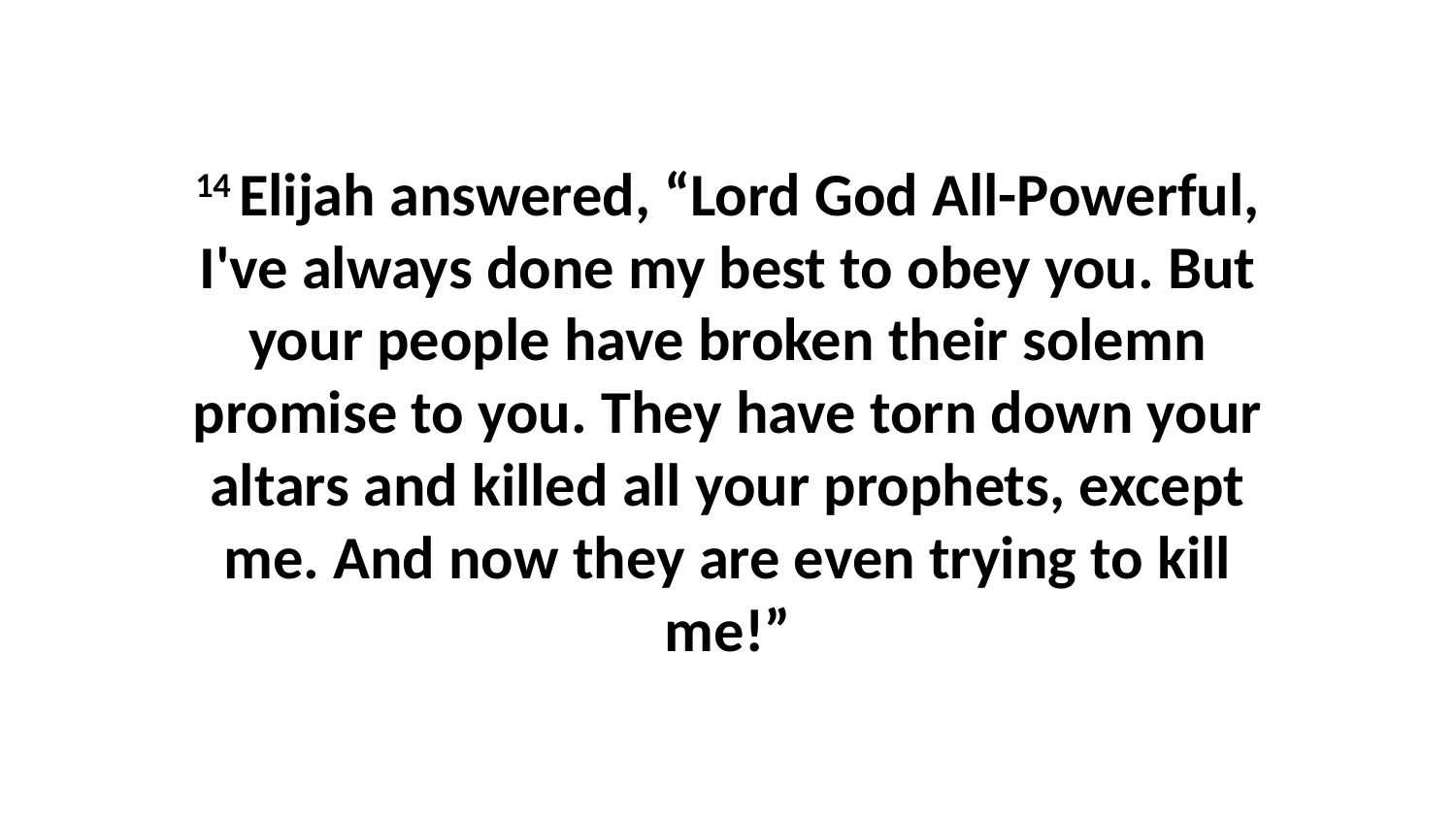

14 Elijah answered, “Lord God All-Powerful, I've always done my best to obey you. But your people have broken their solemn promise to you. They have torn down your altars and killed all your prophets, except me. And now they are even trying to kill me!”